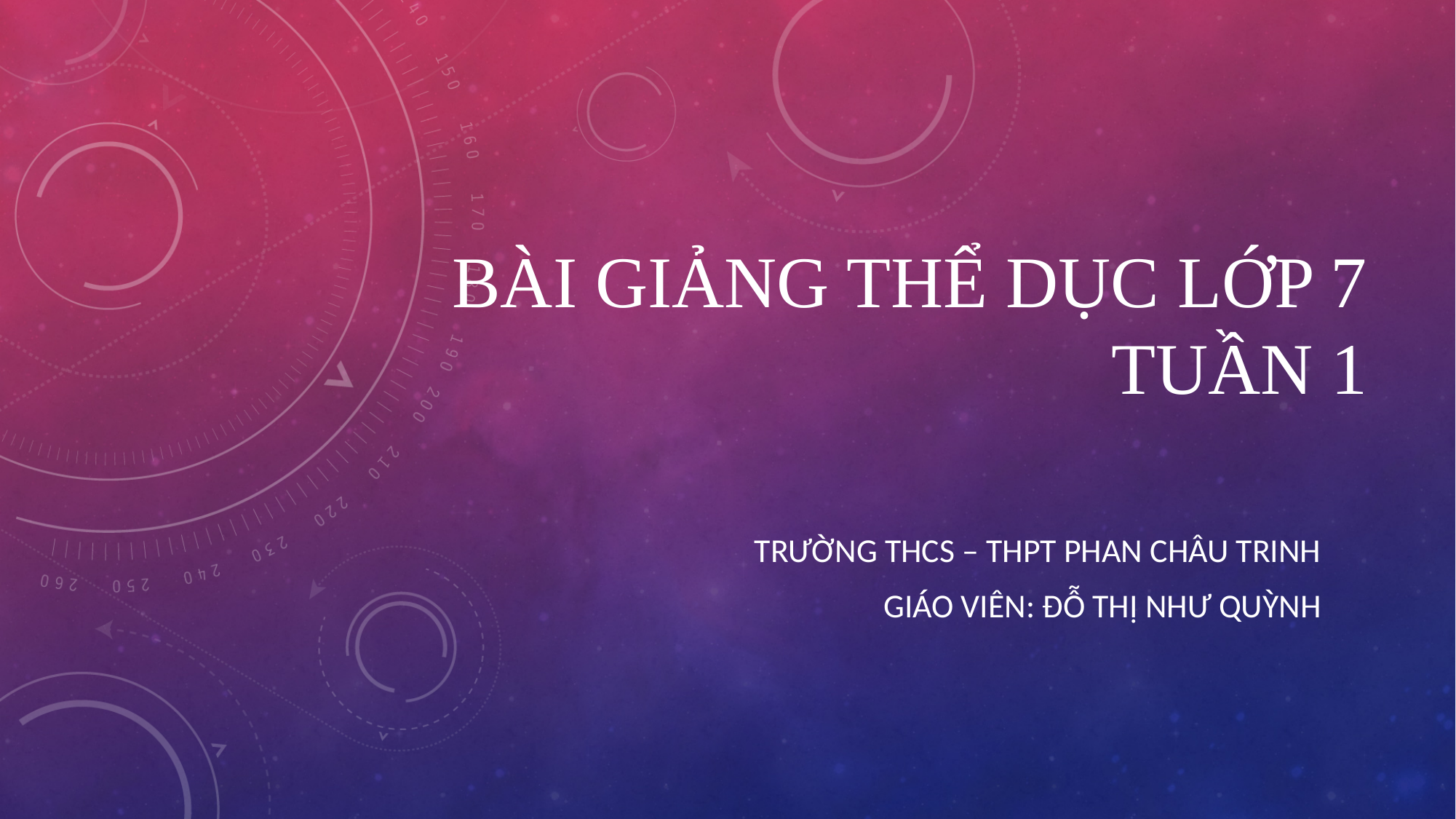

# Bài giảng thể dục lớp 7 tuần 1
TRƯỜNG THCS – THPT PHAN CHÂU TRINH
GIÁO VIÊN: ĐỖ THỊ NHƯ QUỲNH